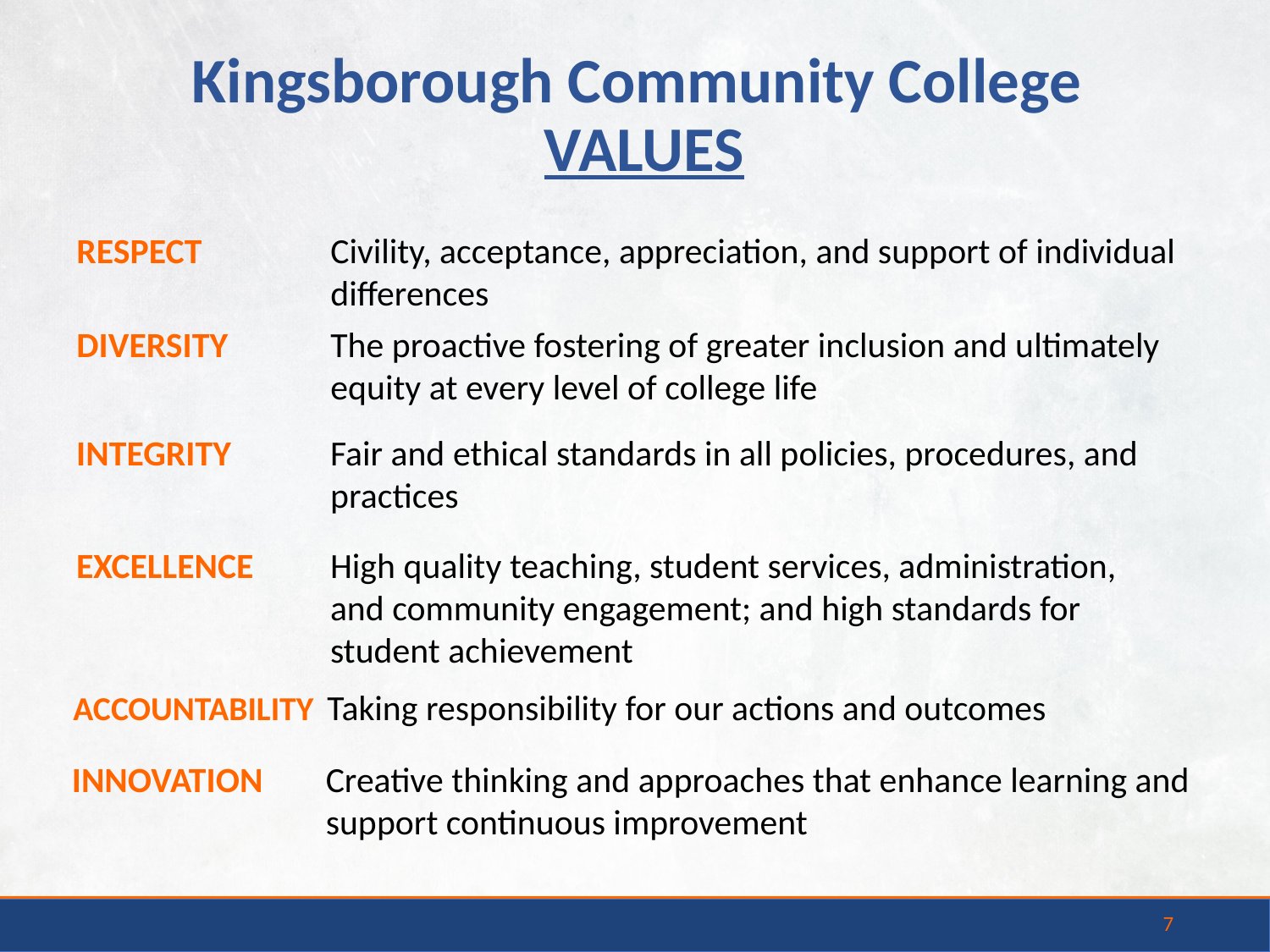

Kingsborough Community College
VALUES
RESPECT		Civility, acceptance, appreciation, and support of individual 			differences
DIVERSITY	The proactive fostering of greater inclusion and ultimately 			equity at every level of college life
INTEGRITY	Fair and ethical standards in all policies, procedures, and 		practices
EXCELLENCE	High quality teaching, student services, administration, 		and community engagement; and high standards for 			student achievement
ACCOUNTABILITY	Taking responsibility for our actions and outcomes
INNOVATION	Creative thinking and approaches that enhance learning and 			support continuous improvement
7